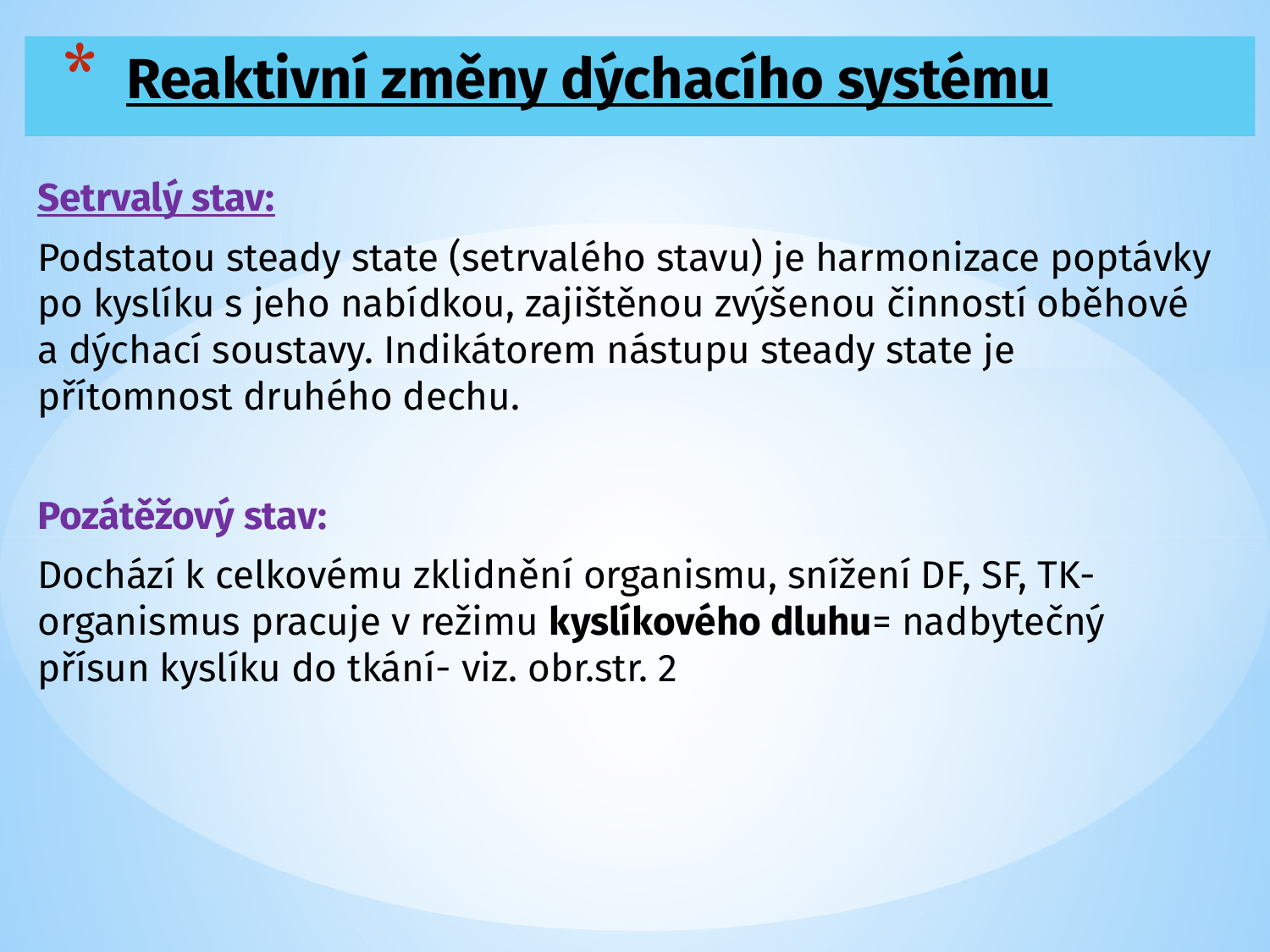

# Reaktivní změny dýchacího systému
Setrvalý stav:
Podstatou steady state (setrvalého stavu) je harmonizace poptávky po kyslíku s jeho nabídkou, zajištěnou zvýšenou činností oběhové a dýchací soustavy. Indikátorem nástupu steady state je přítomnost druhého dechu.

Pozátěžový stav:
Dochází k celkovému zklidnění organismu, snížení DF, SF, TK- organismus pracuje v režimu kyslíkového dluhu= nadbytečný přísun kyslíku do tkání- viz. obr.str. 2